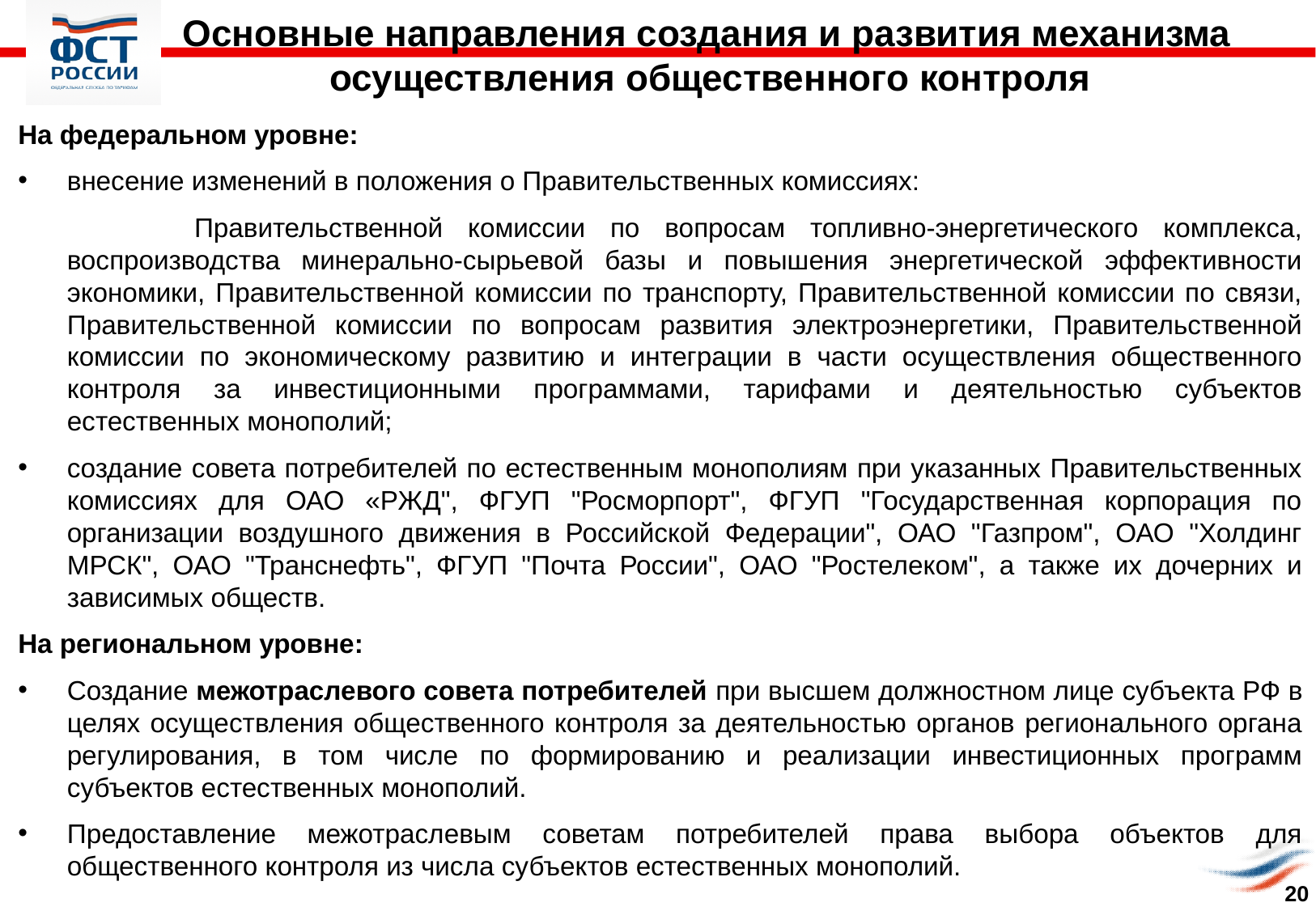

# Основные направления создания и развития механизма осуществления общественного контроля
На федеральном уровне:
внесение изменений в положения о Правительственных комиссиях:
       Правительственной комиссии по вопросам топливно-энергетического комплекса, воспроизводства минерально-сырьевой базы и повышения энергетической эффективности экономики, Правительственной комиссии по транспорту, Правительственной комиссии по связи, Правительственной комиссии по вопросам развития электроэнергетики, Правительственной комиссии по экономическому развитию и интеграции в части осуществления общественного контроля за инвестиционными программами, тарифами и деятельностью субъектов естественных монополий;
создание совета потребителей по естественным монополиям при указанных Правительственных комиссиях для ОАО «РЖД", ФГУП "Росморпорт", ФГУП "Государственная корпорация по организации воздушного движения в Российской Федерации", ОАО "Газпром", ОАО "Холдинг МРСК", ОАО "Транснефть", ФГУП "Почта России", ОАО "Ростелеком", а также их дочерних и зависимых обществ.
На региональном уровне:
Создание межотраслевого совета потребителей при высшем должностном лице субъекта РФ в целях осуществления общественного контроля за деятельностью органов регионального органа регулирования, в том числе по формированию и реализации инвестиционных программ субъектов естественных монополий.
Предоставление межотраслевым советам потребителей права выбора объектов для общественного контроля из числа субъектов естественных монополий.

20